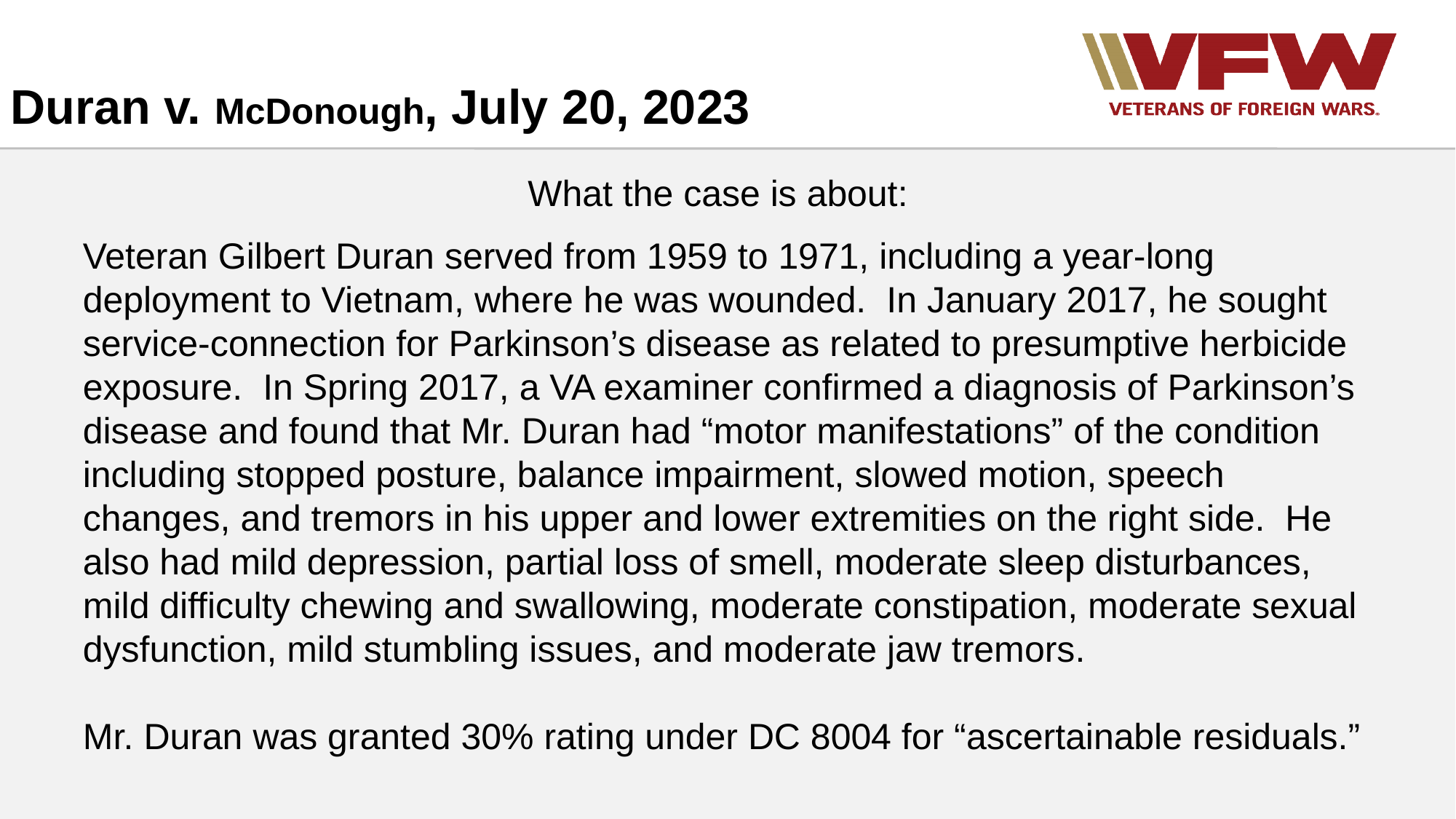

Duran v. McDonough, July 20, 2023
What the case is about:

Veteran Gilbert Duran served from 1959 to 1971, including a year-long deployment to Vietnam, where he was wounded.  In January 2017, he sought service-connection for Parkinson’s disease as related to presumptive herbicide exposure.  In Spring 2017, a VA examiner confirmed a diagnosis of Parkinson’s disease and found that Mr. Duran had “motor manifestations” of the condition including stopped posture, balance impairment, slowed motion, speech changes, and tremors in his upper and lower extremities on the right side.  He also had mild depression, partial loss of smell, moderate sleep disturbances, mild difficulty chewing and swallowing, moderate constipation, moderate sexual dysfunction, mild stumbling issues, and moderate jaw tremors.

Mr. Duran was granted 30% rating under DC 8004 for “ascertainable residuals.”